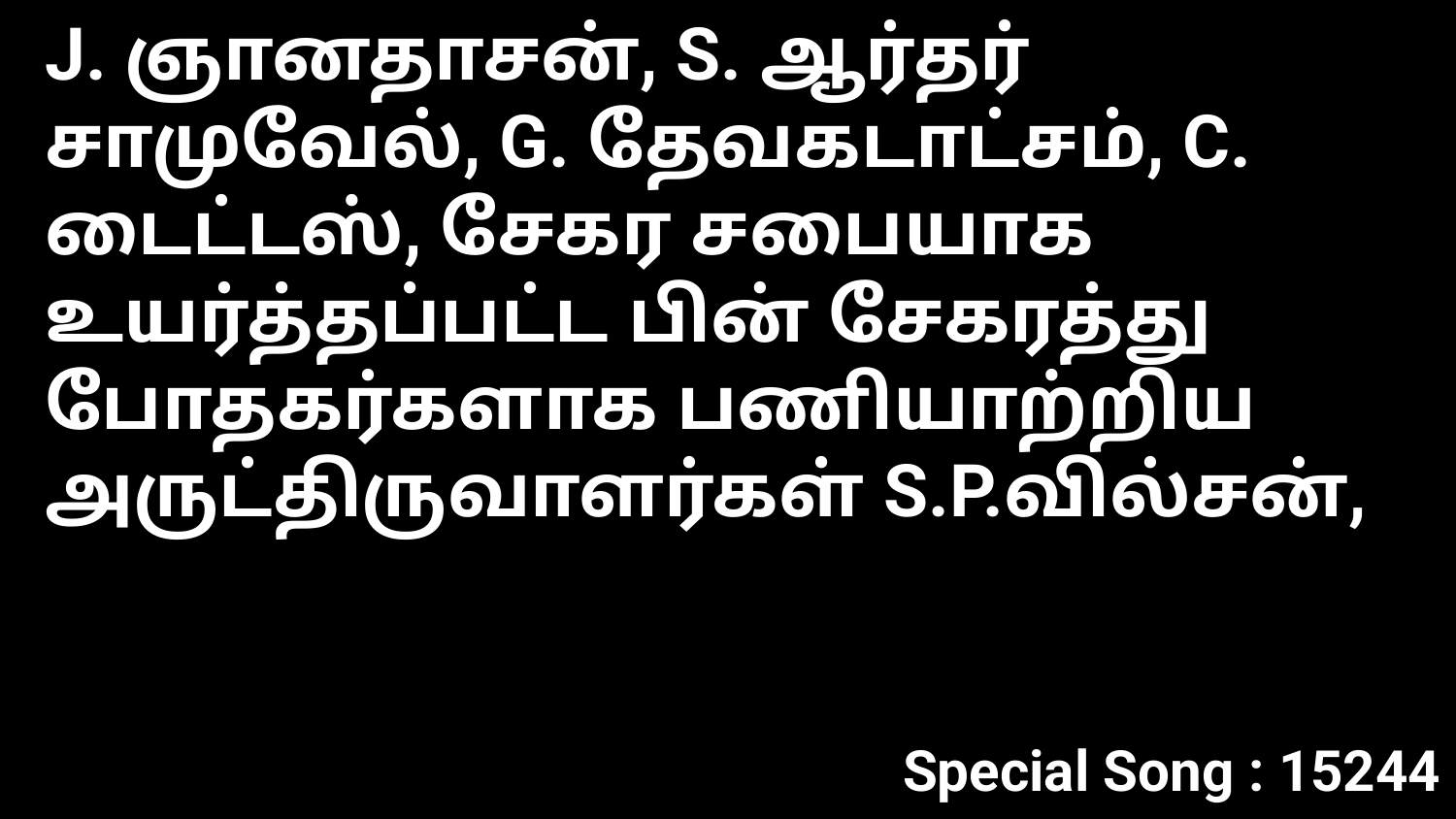

J. ஞானதாசன், S. ஆர்தர் சாமுவேல், G. தேவகடாட்சம், C. டைட்டஸ், சேகர சபையாக உயர்த்தப்பட்ட பின் சேகரத்து போதகர்களாக பணியாற்றிய அருட்திருவாளர்கள் S.P.வில்சன்,

Special Song : 15244